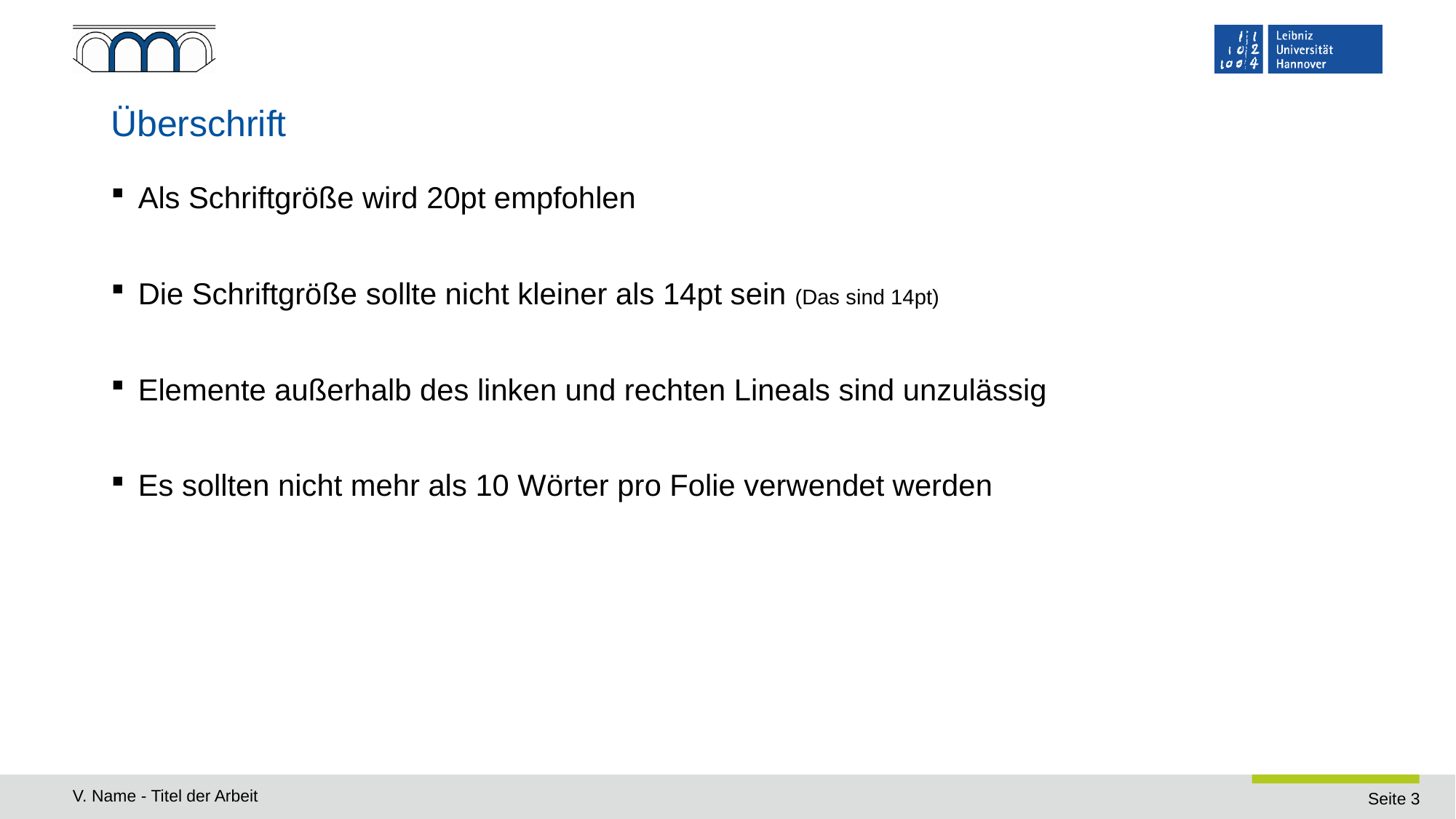

# Überschrift
Als Schriftgröße wird 20pt empfohlen

Die Schriftgröße sollte nicht kleiner als 14pt sein (Das sind 14pt)

Elemente außerhalb des linken und rechten Lineals sind unzulässig

Es sollten nicht mehr als 10 Wörter pro Folie verwendet werden